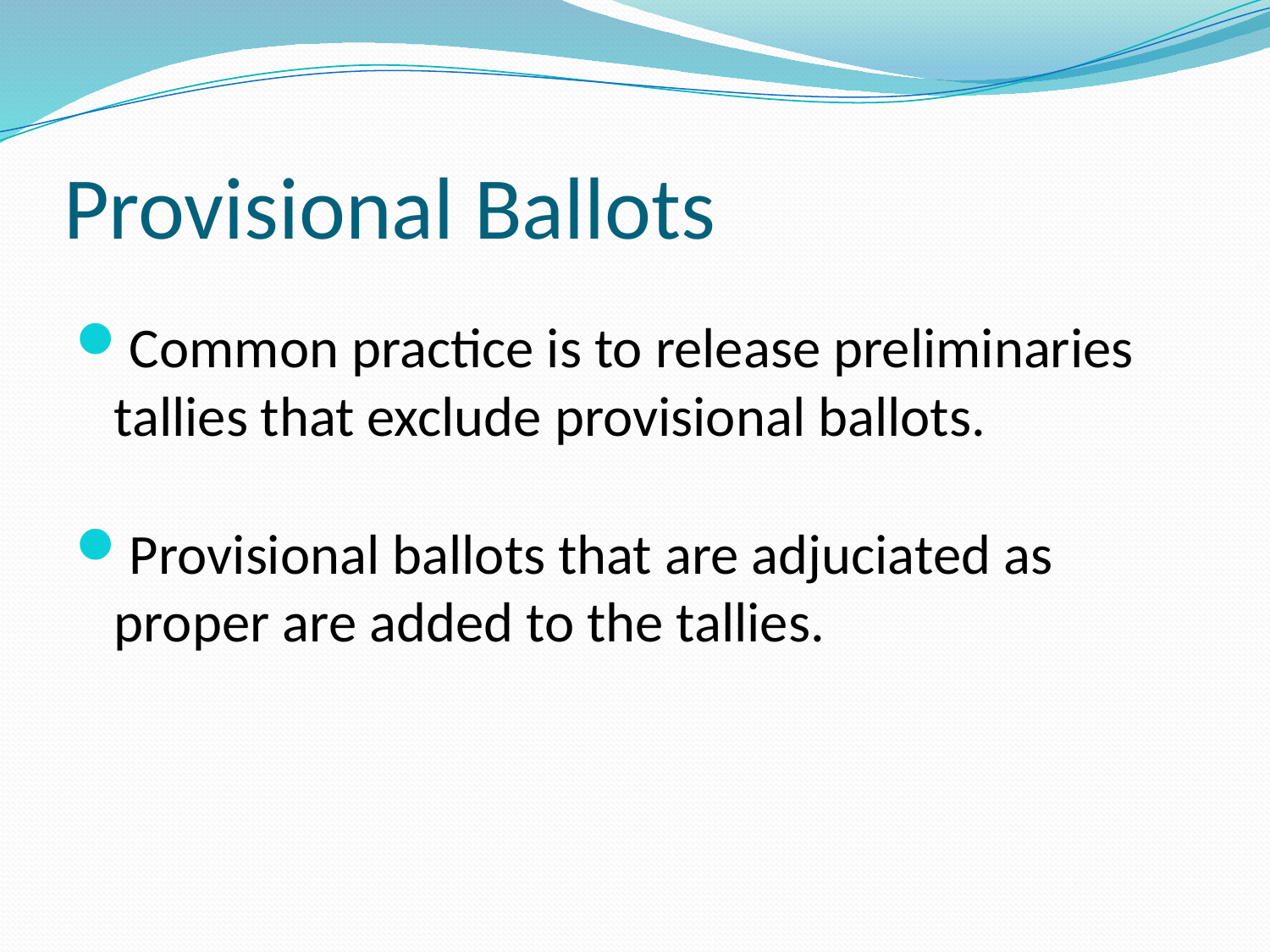

# Provisional Ballots

Common practice is to release preliminaries tallies that exclude provisional ballots.

Provisional ballots that are adjuciated as proper are added to the tallies.